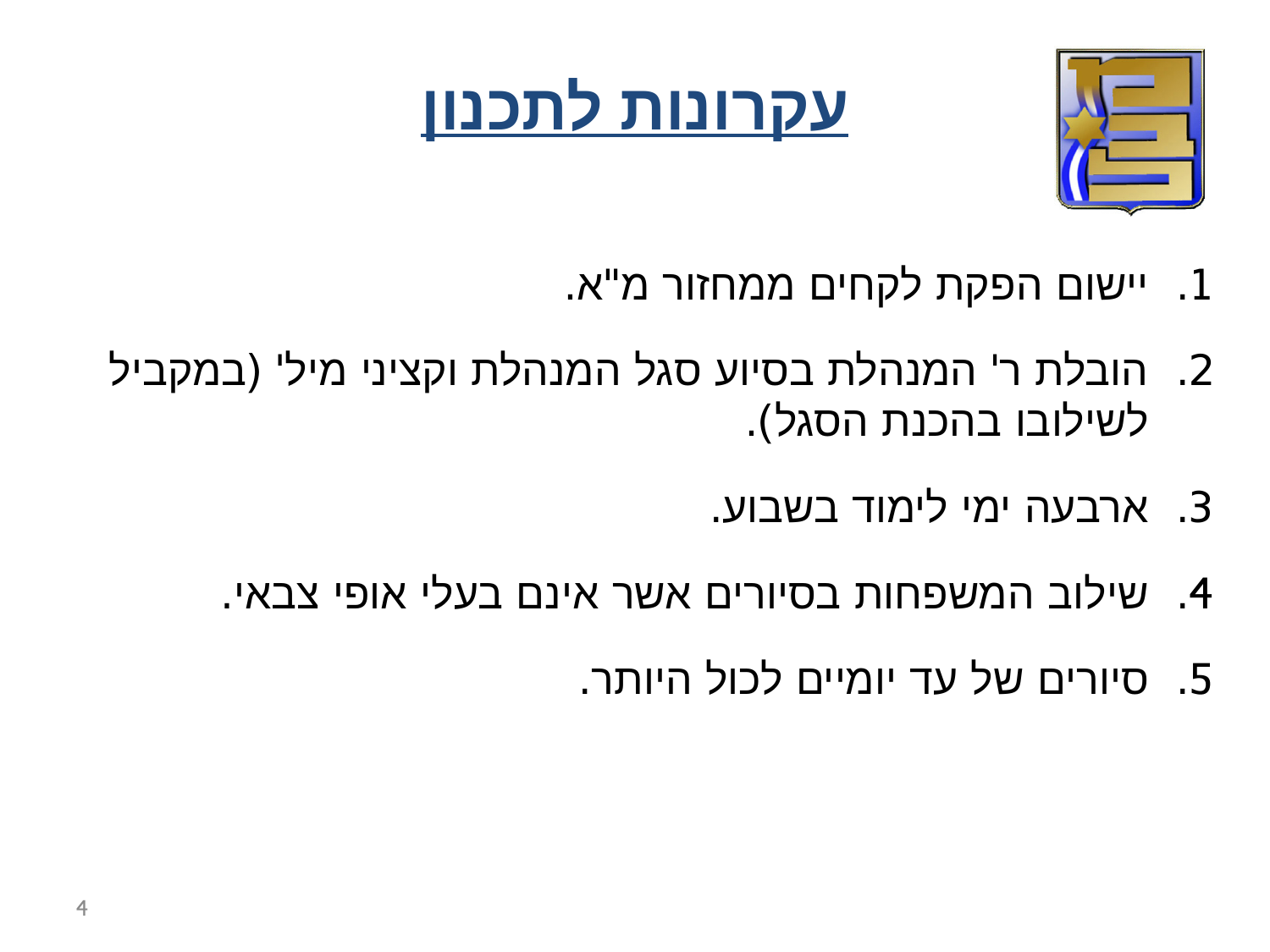

עקרונות לתכנון
יישום הפקת לקחים ממחזור מ"א.
הובלת ר' המנהלת בסיוע סגל המנהלת וקציני מיל' (במקביל לשילובו בהכנת הסגל).
ארבעה ימי לימוד בשבוע.
שילוב המשפחות בסיורים אשר אינם בעלי אופי צבאי.
סיורים של עד יומיים לכול היותר.
4